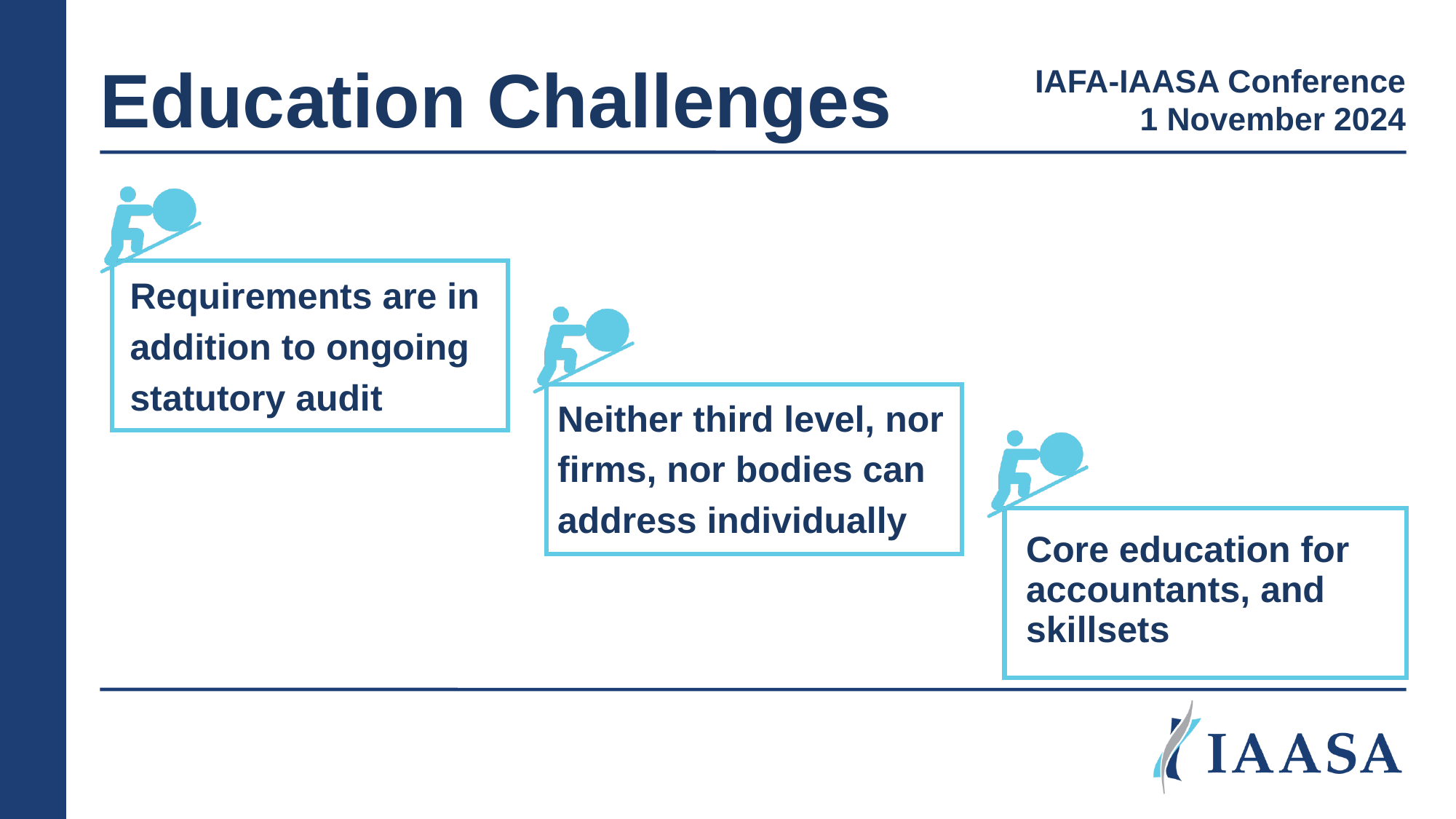

Education Challenges
IAFA-IAASA Conference
1 November 2024

Requirements are in addition to ongoing statutory audit

Neither third level, nor firms, nor bodies can address individually

Core education for accountants, and skillsets